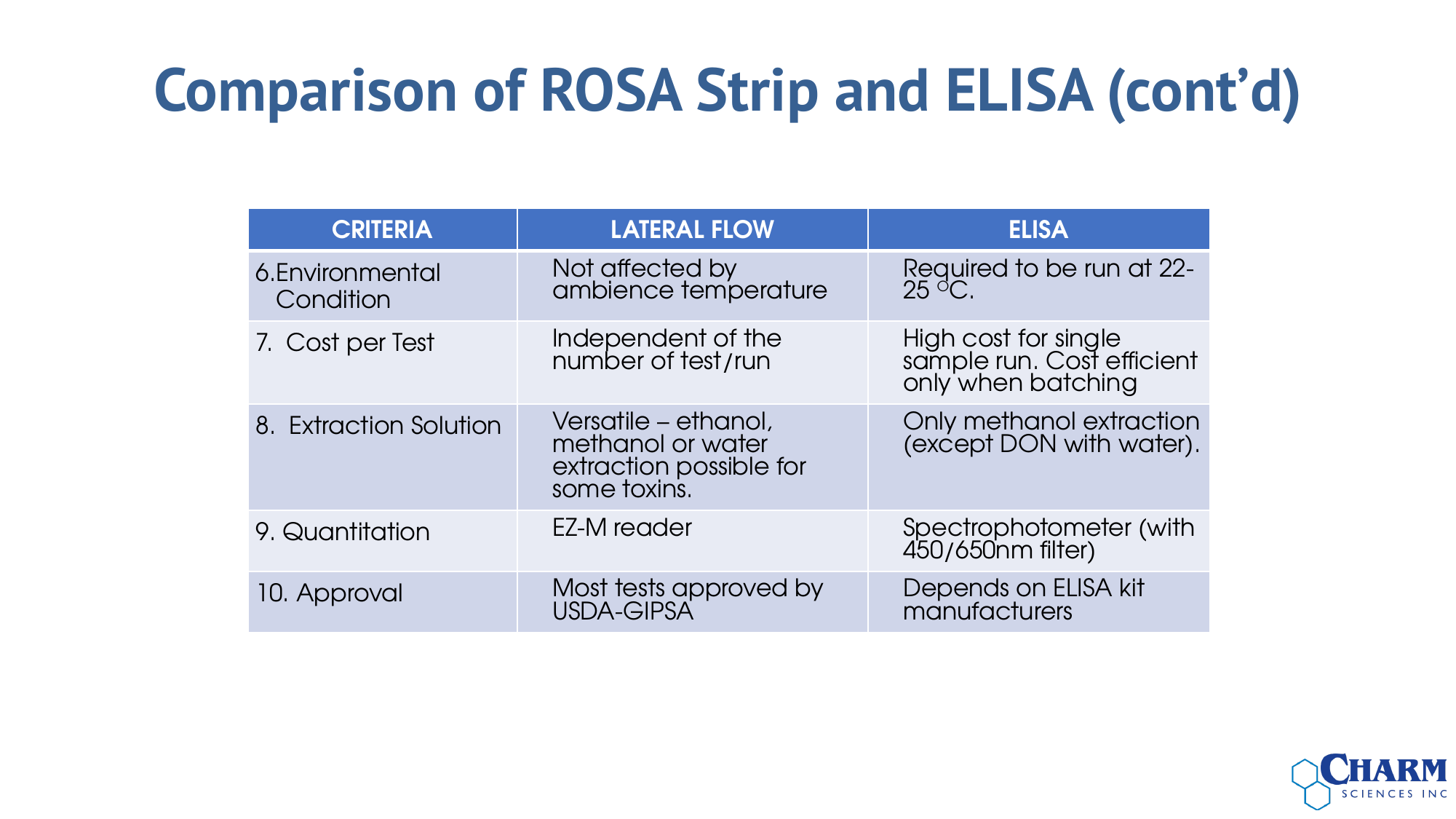

Comparison of ROSA Strip and ELISA (cont’d)
| CRITERIA | LATERAL FLOW | ELISA |
| --- | --- | --- |
| Environmental Condition | Not affected by ambience temperature | Required to be run at 22-25 OC. |
| 7. Cost per Test | Independent of the number of test/run | High cost for single sample run. Cost efficient only when batching |
| 8. Extraction Solution | Versatile – ethanol, methanol or water extraction possible for some toxins. | Only methanol extraction (except DON with water). |
| 9. Quantitation | EZ-M reader | Spectrophotometer (with 450/650nm filter) |
| 10. Approval | Most tests approved by USDA-GIPSA | Depends on ELISA kit manufacturers |